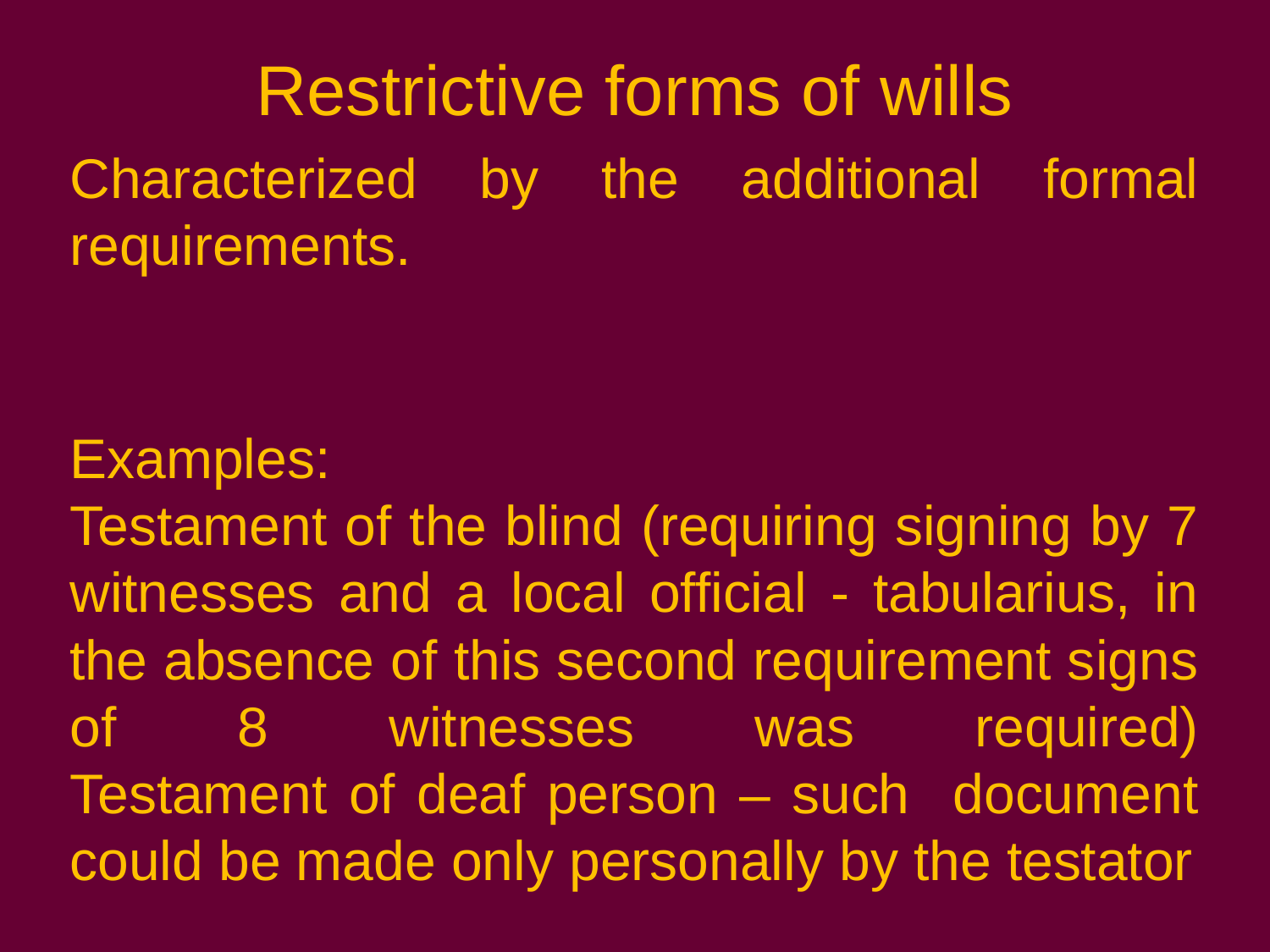

# Restrictive forms of wills
Characterized by the additional formal requirements.
Examples:
Testament of the blind (requiring signing by 7 witnesses and a local official - tabularius, in the absence of this second requirement signs of 8 witnesses was required)
Testament of deaf person – such  document could be made only personally by the testator